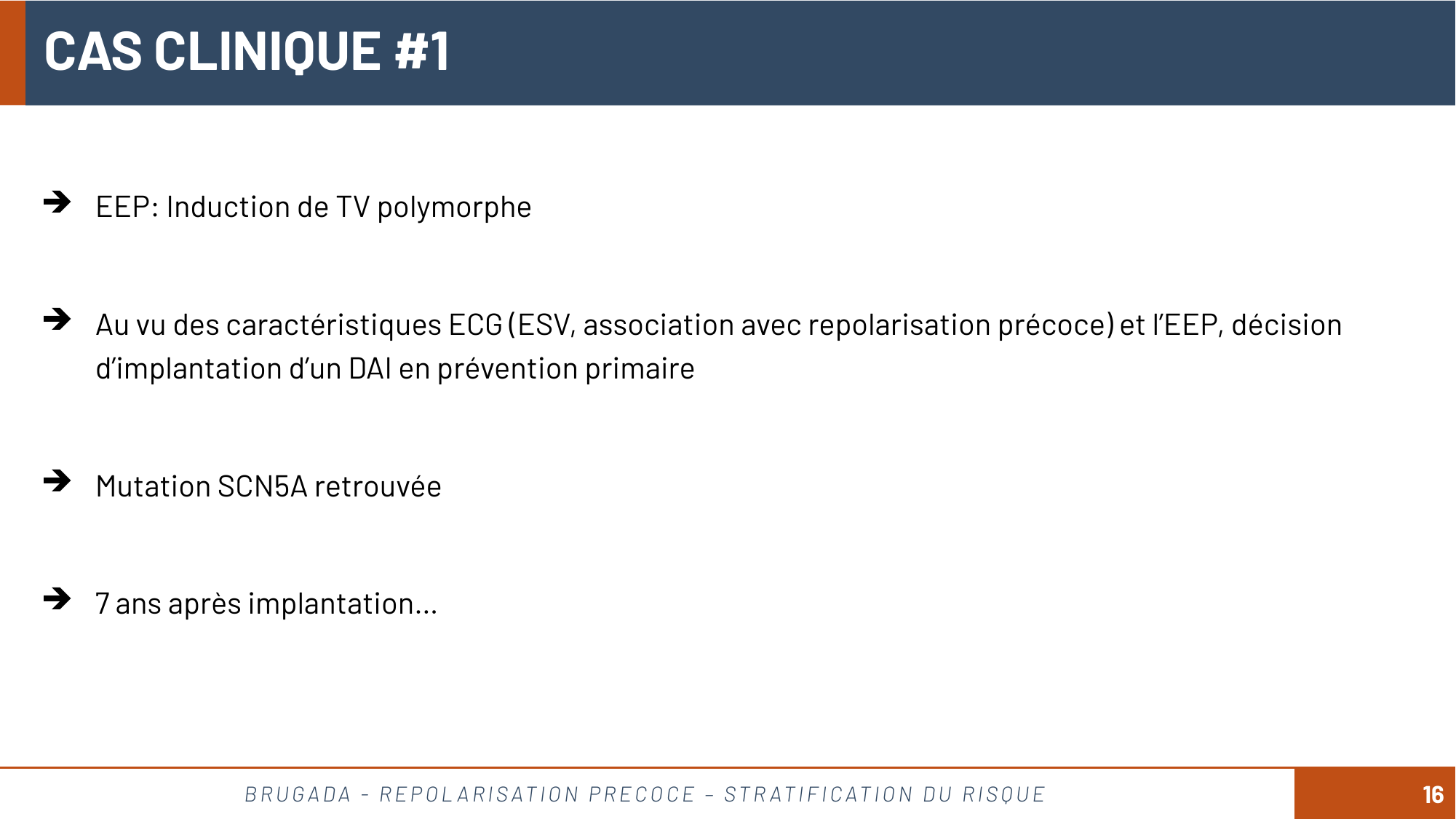

# CAS CLINIQUE #1
EEP: Induction de TV polymorphe

Au vu des caractéristiques ECG (ESV, association avec repolarisation précoce) et l’EEP, décision d’implantation d’un DAI en prévention primaire

Mutation SCN5A retrouvée

7 ans après implantation…